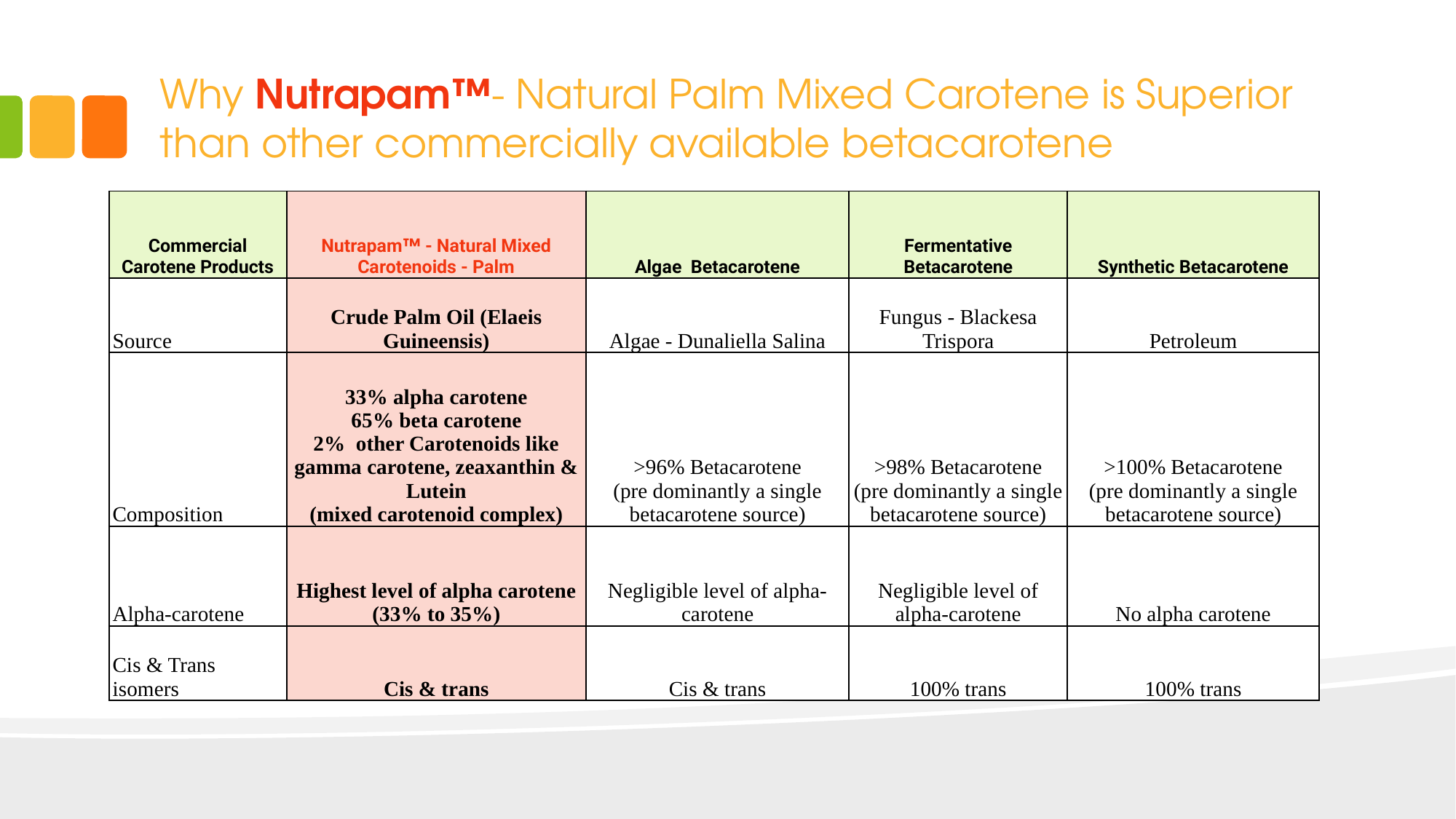

# Why Nutrapam™- Natural Palm Mixed Carotene is Superior than other commercially available betacarotene
| Commercial Carotene Products | Nutrapam™ - Natural Mixed Carotenoids - Palm | Algae  Betacarotene | Fermentative Betacarotene | Synthetic Betacarotene |
| --- | --- | --- | --- | --- |
| Source | Crude Palm Oil (Elaeis Guineensis) | Algae - Dunaliella Salina | Fungus - Blackesa Trispora | Petroleum |
| Composition | 33% alpha carotene 65% beta carotene 2%  other Carotenoids like gamma carotene, zeaxanthin & Lutein (mixed carotenoid complex) | >96% Betacarotene (pre dominantly a single betacarotene source) | >98% Betacarotene (pre dominantly a single betacarotene source) | >100% Betacarotene (pre dominantly a single betacarotene source) |
| Alpha-carotene | Highest level of alpha carotene (33% to 35%) | Negligible level of alpha-carotene | Negligible level of alpha-carotene | No alpha carotene |
| Cis & Trans isomers | Cis & trans | Cis & trans | 100% trans | 100% trans |